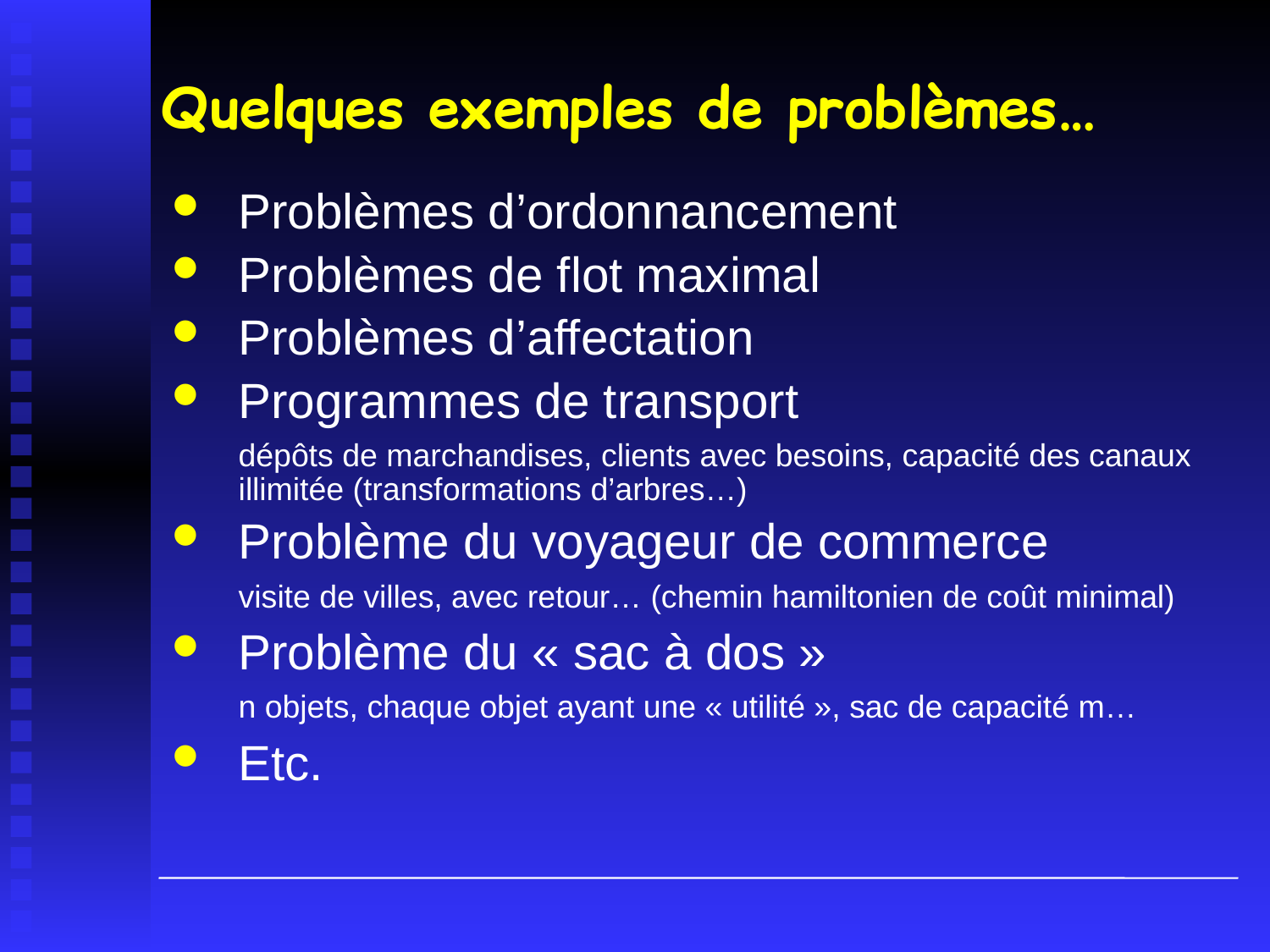

# Quelques exemples de problèmes…
Problèmes d’ordonnancement
Problèmes de flot maximal
Problèmes d’affectation
Programmes de transport
	dépôts de marchandises, clients avec besoins, capacité des canaux illimitée (transformations d’arbres…)
Problème du voyageur de commerce
	visite de villes, avec retour… (chemin hamiltonien de coût minimal)
Problème du « sac à dos »
	n objets, chaque objet ayant une « utilité », sac de capacité m…
Etc.